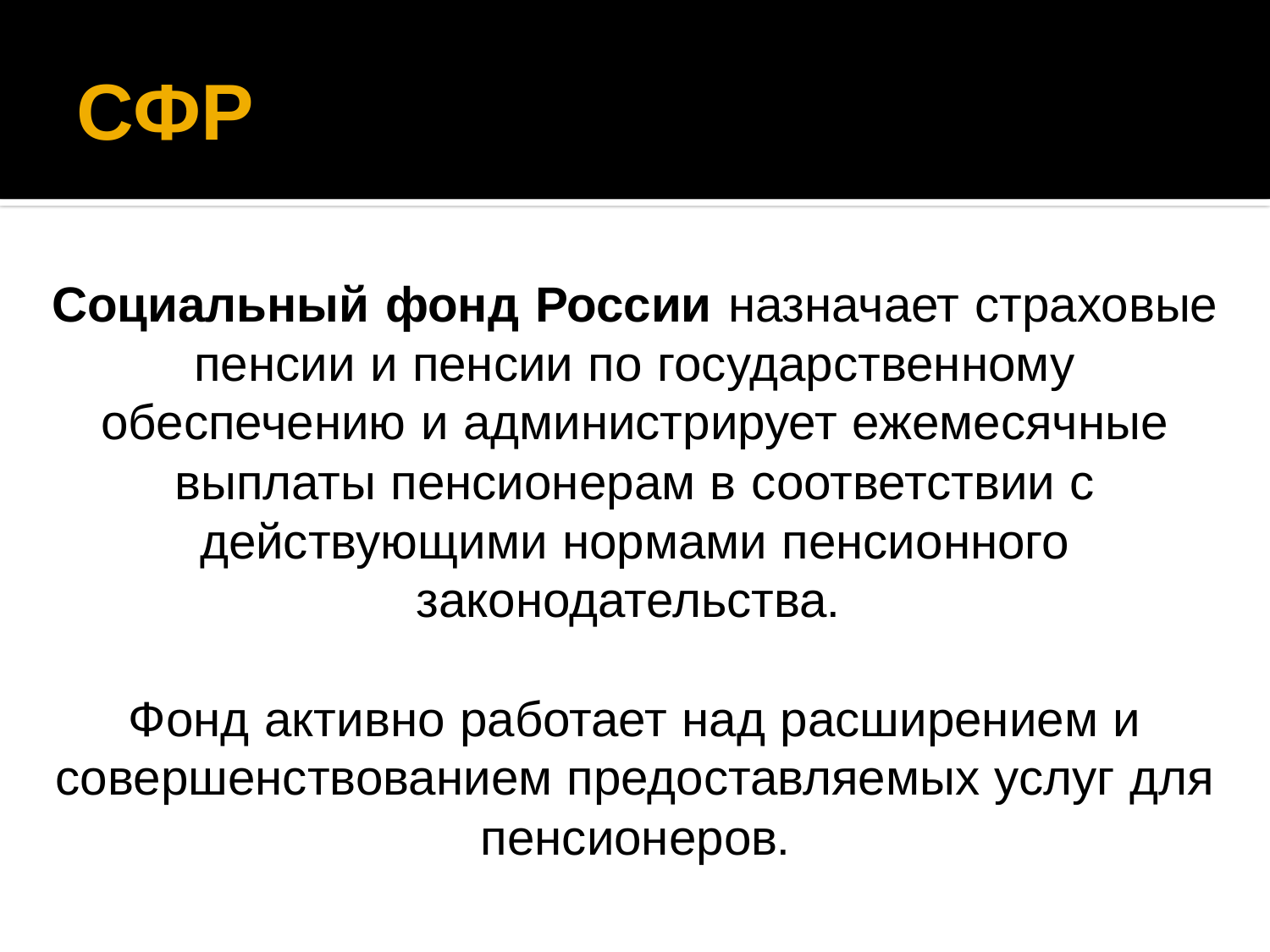

# СФР
Социальный фонд России назначает страховые пенсии и пенсии по государственному обеспечению и администрирует ежемесячные выплаты пенсионерам в соответствии с действующими нормами пенсионного законодательства.

Фонд активно работает над расширением и совершенствованием предоставляемых услуг для пенсионеров.